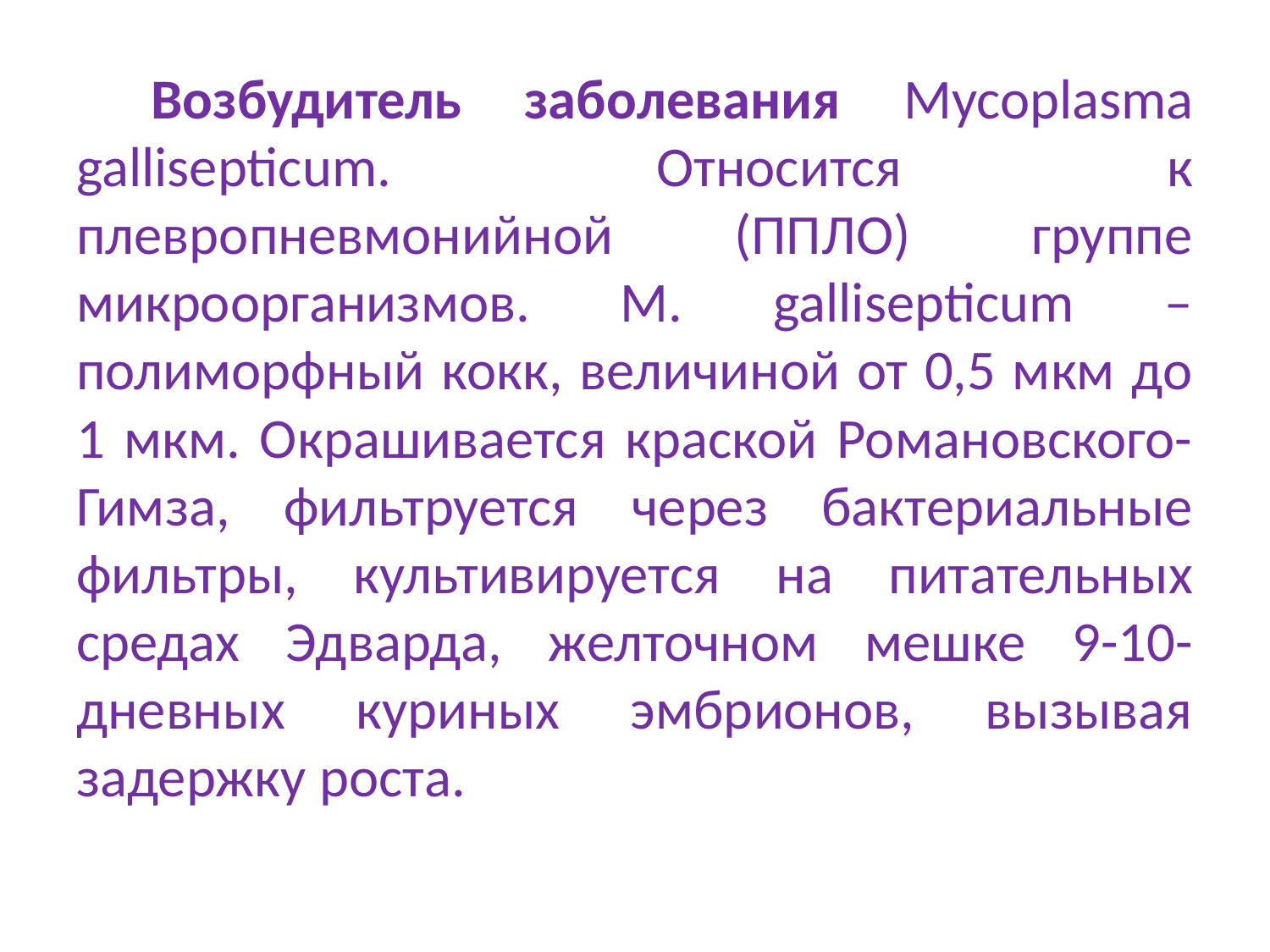

Возбудитель заболевания Mycoplasma gallisepticum. Относится к плевропневмонийной (ППЛО) группе микроорганизмов. M. gallisepticum –полиморфный кокк, величиной от 0,5 мкм до 1 мкм. Окрашивается краской Романовского-Гимза, фильтруется через бактериальные фильтры, культивируется на питательных средах Эдварда, желточном мешке 9-10-дневных куриных эмбрионов, вызывая задержку роста.